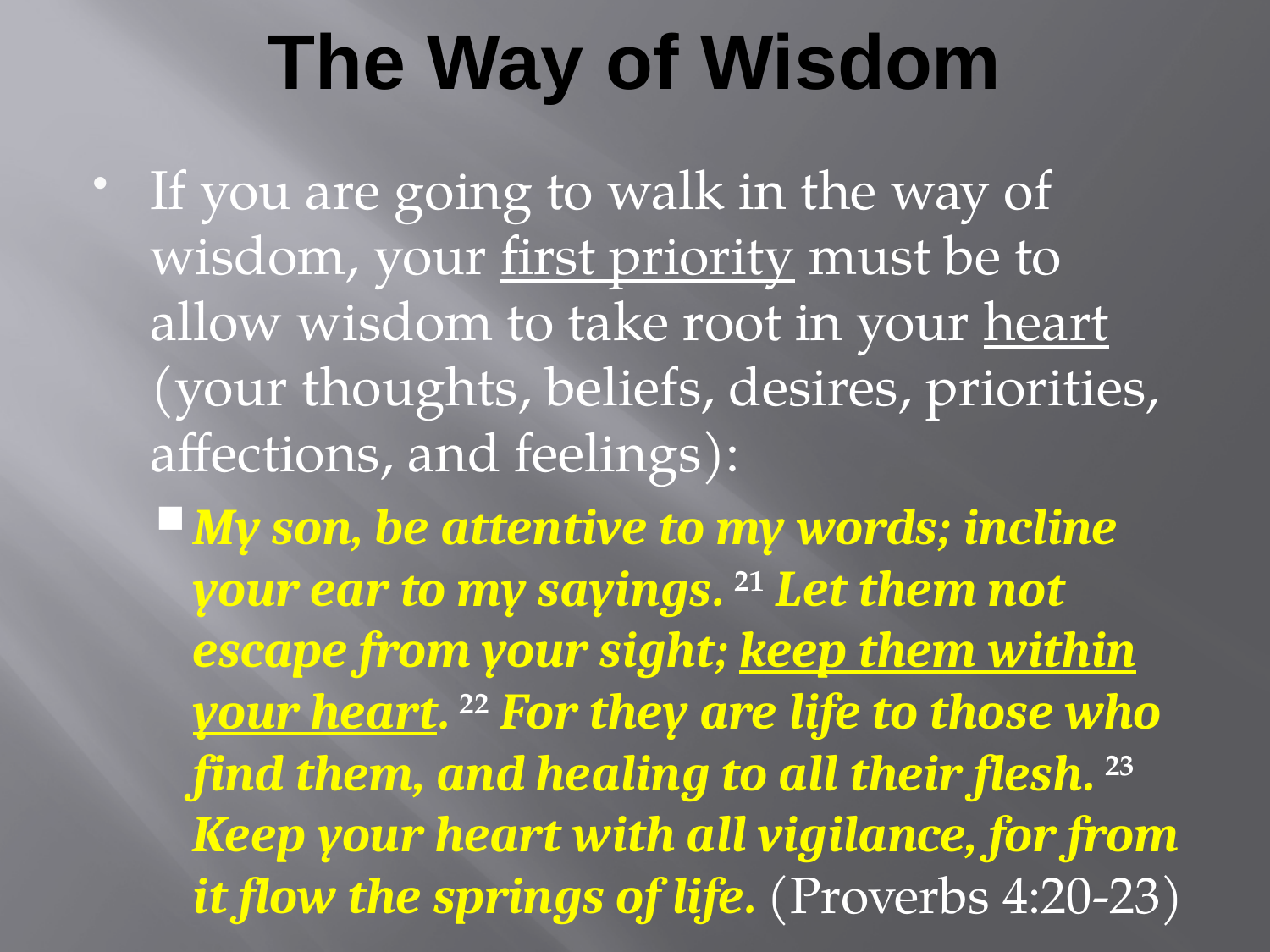

# The Way of Wisdom
If you are going to walk in the way of wisdom, your first priority must be to allow wisdom to take root in your heart (your thoughts, beliefs, desires, priorities, affections, and feelings):
My son, be attentive to my words; incline your ear to my sayings. 21 Let them not escape from your sight; keep them within your heart. 22 For they are life to those who find them, and healing to all their flesh. 23 Keep your heart with all vigilance, for from it flow the springs of life. (Proverbs 4:20-23)